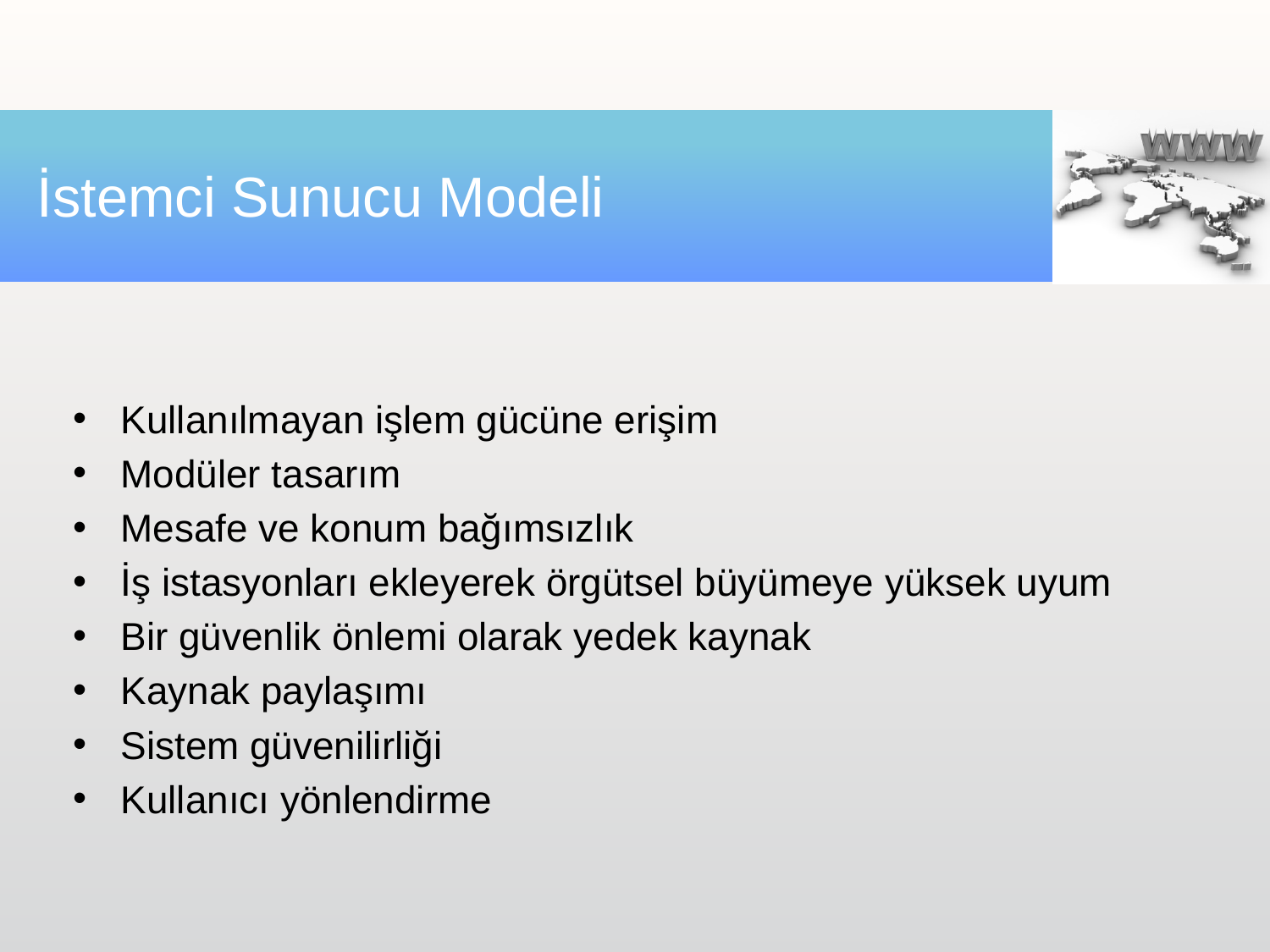

# İstemci Sunucu Modeli
Kullanılmayan işlem gücüne erişim
Modüler tasarım
Mesafe ve konum bağımsızlık
İş istasyonları ekleyerek örgütsel büyümeye yüksek uyum
Bir güvenlik önlemi olarak yedek kaynak
Kaynak paylaşımı
Sistem güvenilirliği
Kullanıcı yönlendirme